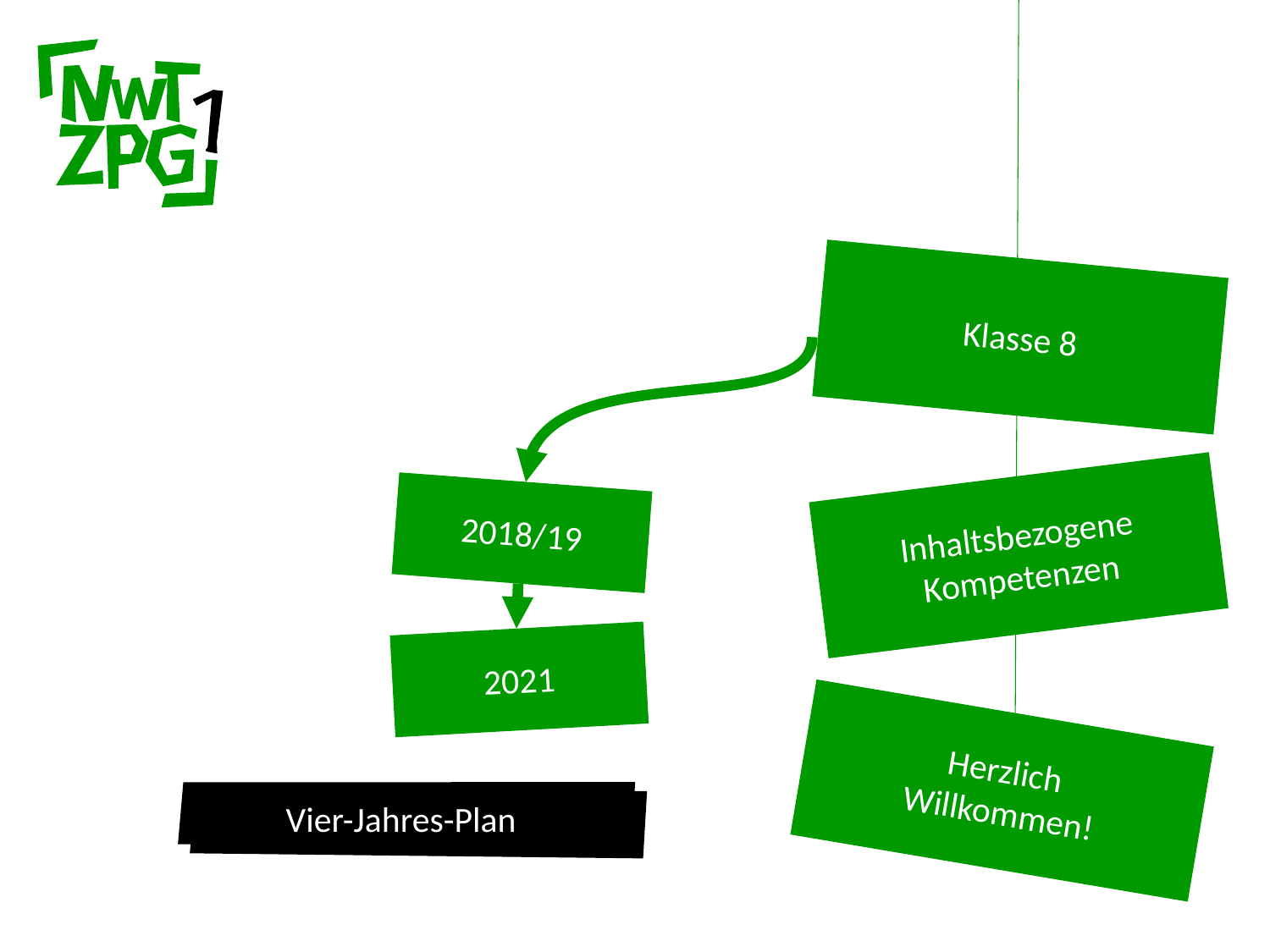

Klasse 8
Inhaltsbezogene Kompetenzen
2018/19
2021
Herzlich
Willkommen!
Fünf-Jahres-Plan

Vier-Jahres-Plan